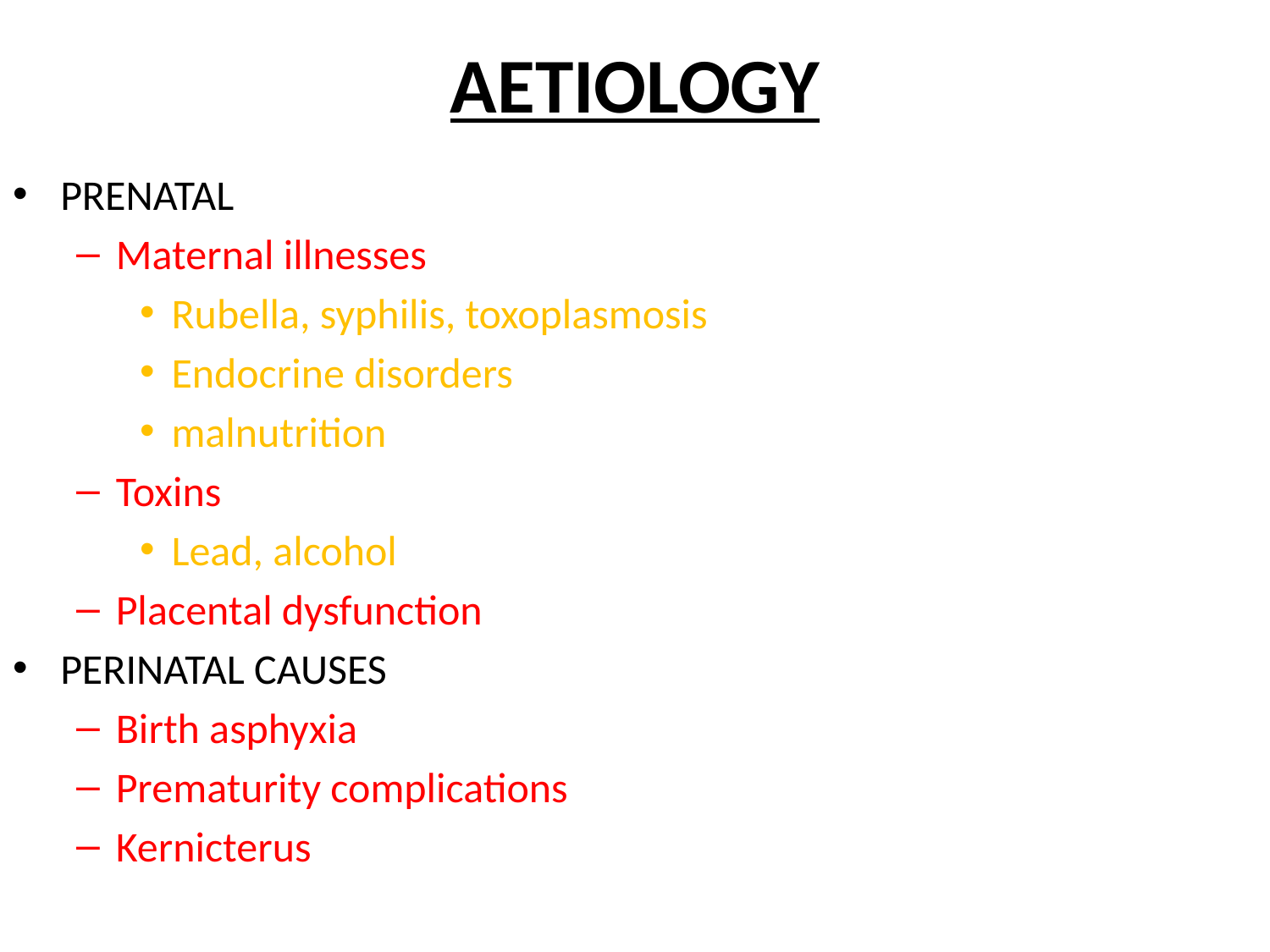

# AETIOLOGY
PRENATAL
Maternal illnesses
Rubella, syphilis, toxoplasmosis
Endocrine disorders
malnutrition
Toxins
Lead, alcohol
Placental dysfunction
PERINATAL CAUSES
Birth asphyxia
Prematurity complications
Kernicterus